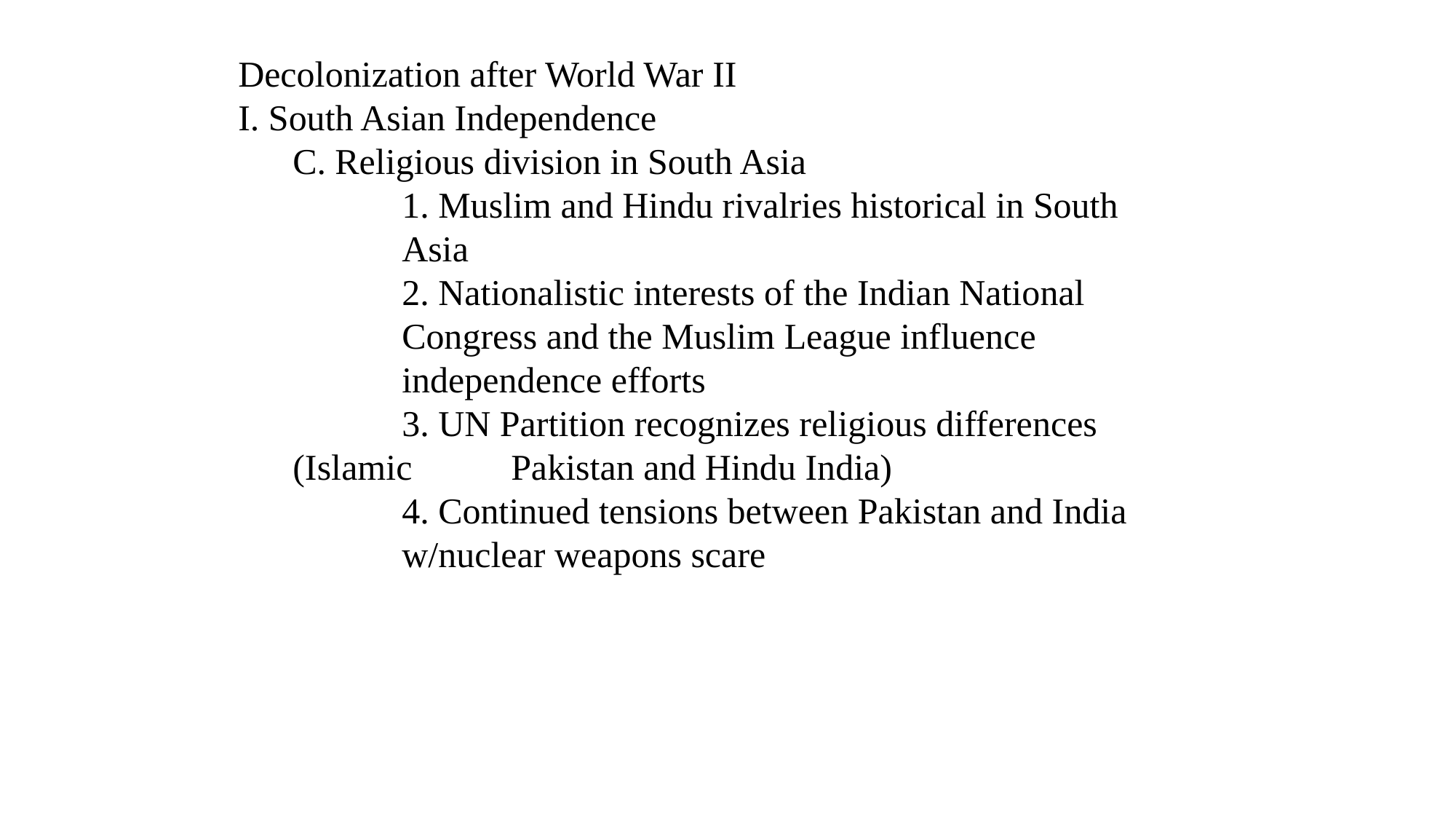

Decolonization after World War II
I. South Asian Independence
	C. Religious division in South Asia
		1. Muslim and Hindu rivalries historical in South 		Asia
		2. Nationalistic interests of the Indian National 		Congress and the Muslim League influence 			independence efforts
		3. UN Partition recognizes religious differences (Islamic 	Pakistan and Hindu India)
		4. Continued tensions between Pakistan and India 		w/nuclear weapons scare